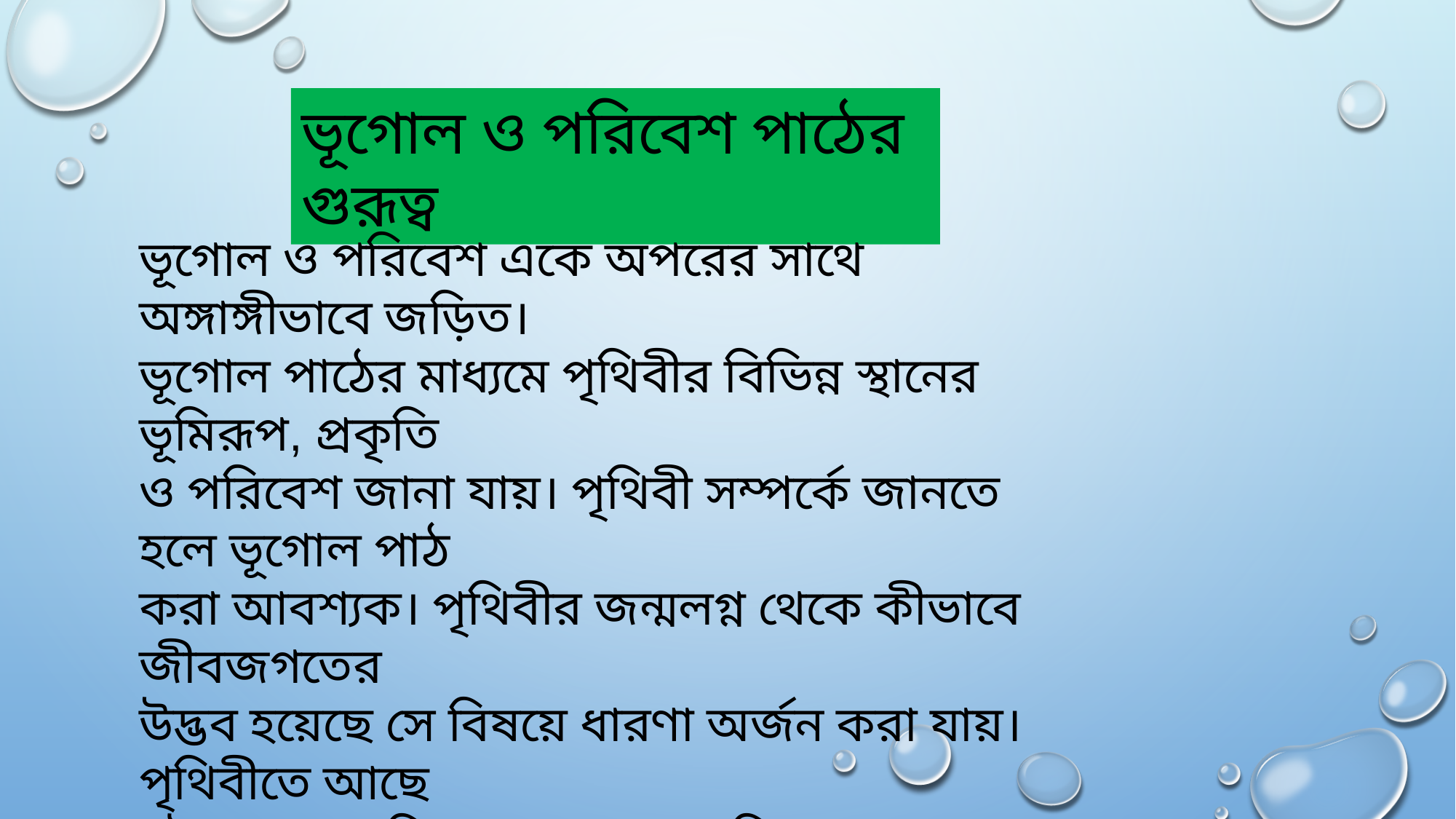

ভূগোল ও পরিবেশ পাঠের গুরূত্ব
ভূগোল ও পরিবেশ একে অপরের সাথে অঙ্গাঙ্গীভাবে জড়িত।
ভূগোল পাঠের মাধ্যমে পৃথিবীর বিভিন্ন স্থানের ভূমিরূপ, প্রকৃতি
ও পরিবেশ জানা যায়। পৃথিবী সম্পর্কে জানতে হলে ভূগোল পাঠ
করা আবশ্যক। পৃথিবীর জন্মলগ্ন থেকে কীভাবে জীবজগতের
উদ্ভব হয়েছে সে বিষয়ে ধারণা অর্জন করা যায়। পৃথিবীতে আছে
দুই ধরনের পরিবেশ, যথাঃ প্রাকৃতিক ও সামাজিক পবিবেশ।
প্রাকৃতিক ও সামাজিক উভয় পরিবেশই ভূগোলবিজ্ঞানে সমান
গুরুত্ব  বহন করে।